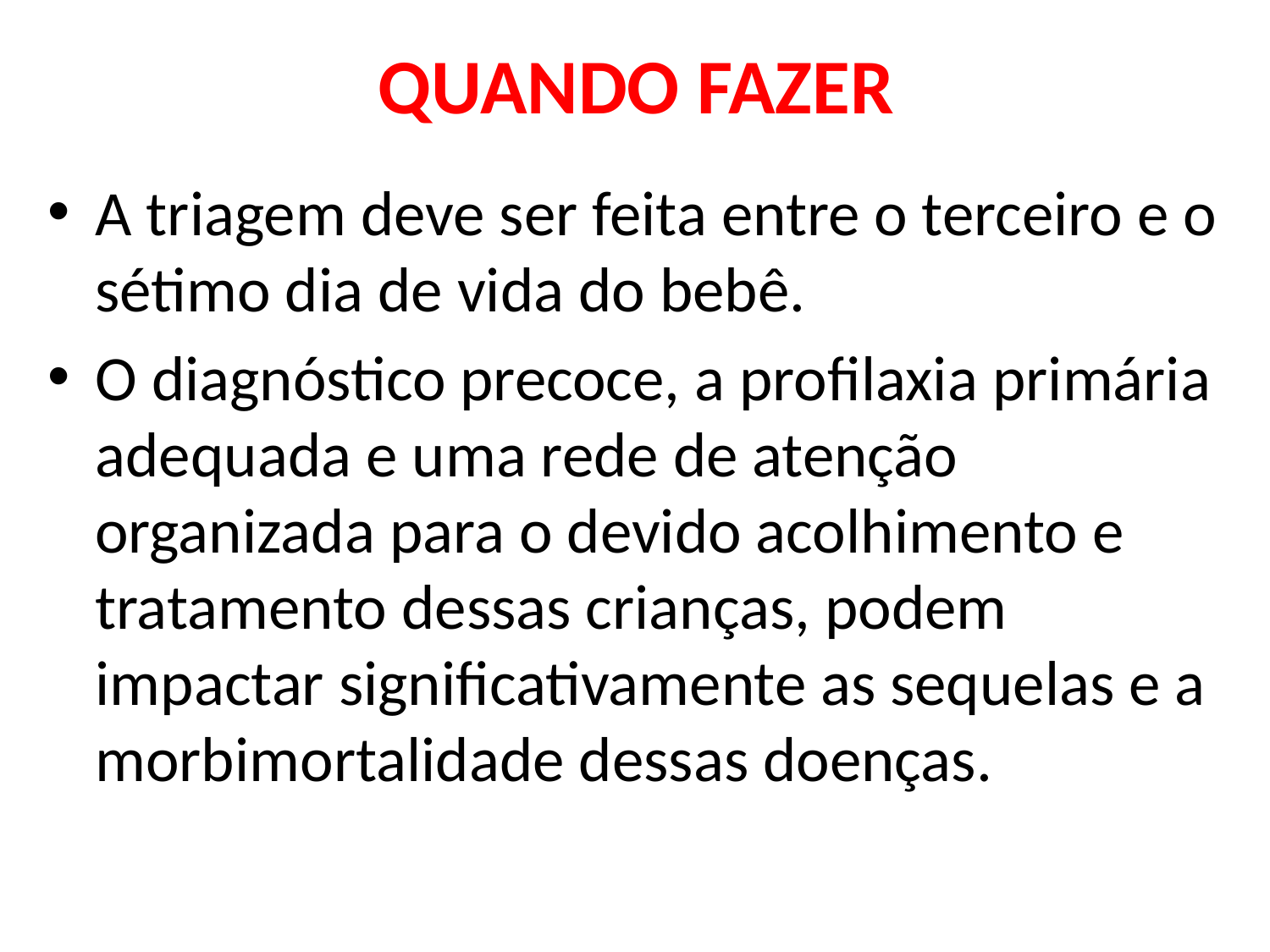

# QUANDO FAZER
A triagem deve ser feita entre o terceiro e o sétimo dia de vida do bebê.
O diagnóstico precoce, a profilaxia primária adequada e uma rede de atenção organizada para o devido acolhimento e tratamento dessas crianças, podem impactar significativamente as sequelas e a morbimortalidade dessas doenças.